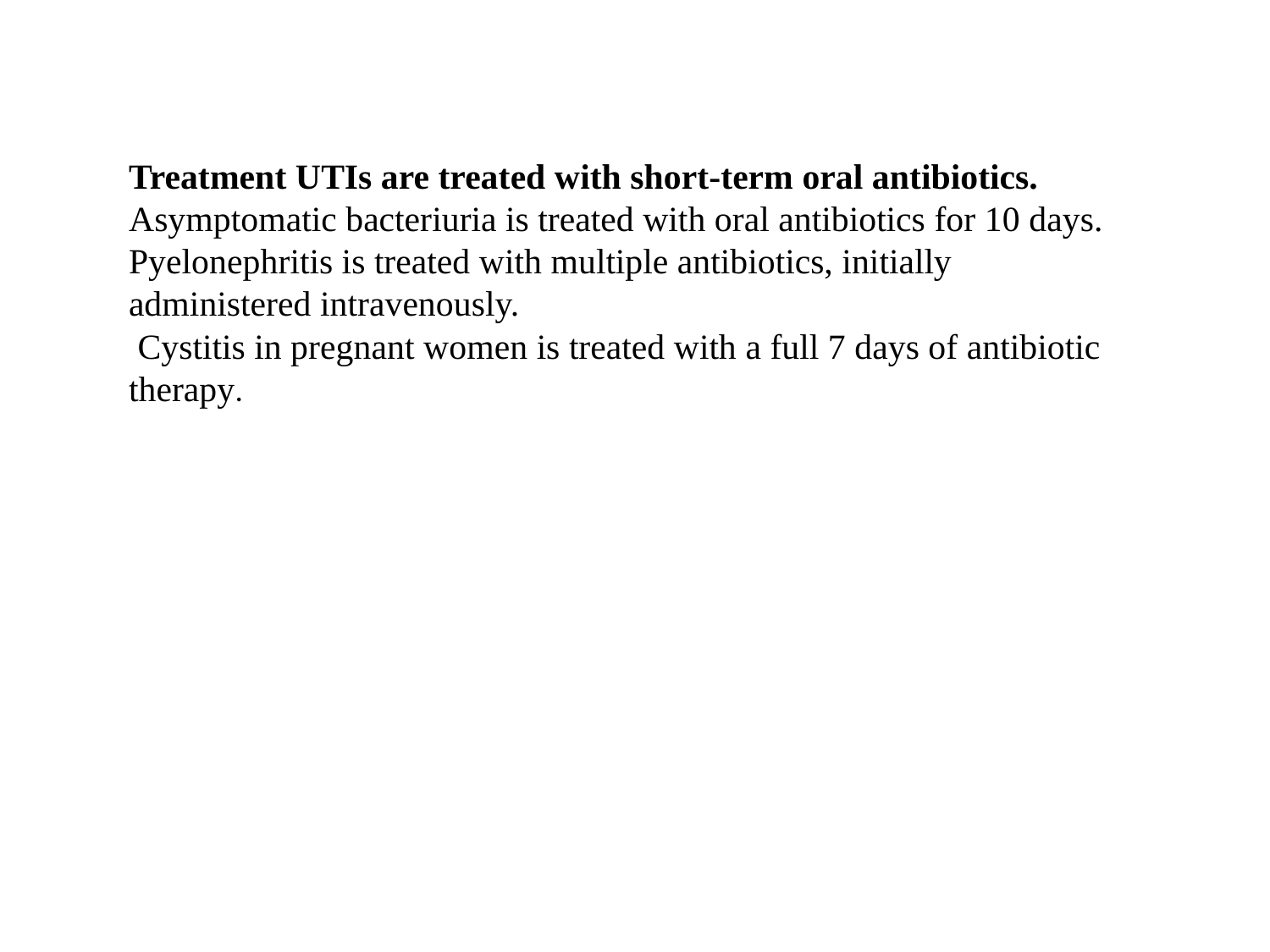

Treatment UTIs are treated with short-term oral antibiotics.
Asymptomatic bacteriuria is treated with oral antibiotics for 10 days.
Pyelonephritis is treated with multiple antibiotics, initially administered intravenously.
 Cystitis in pregnant women is treated with a full 7 days of antibiotic therapy.